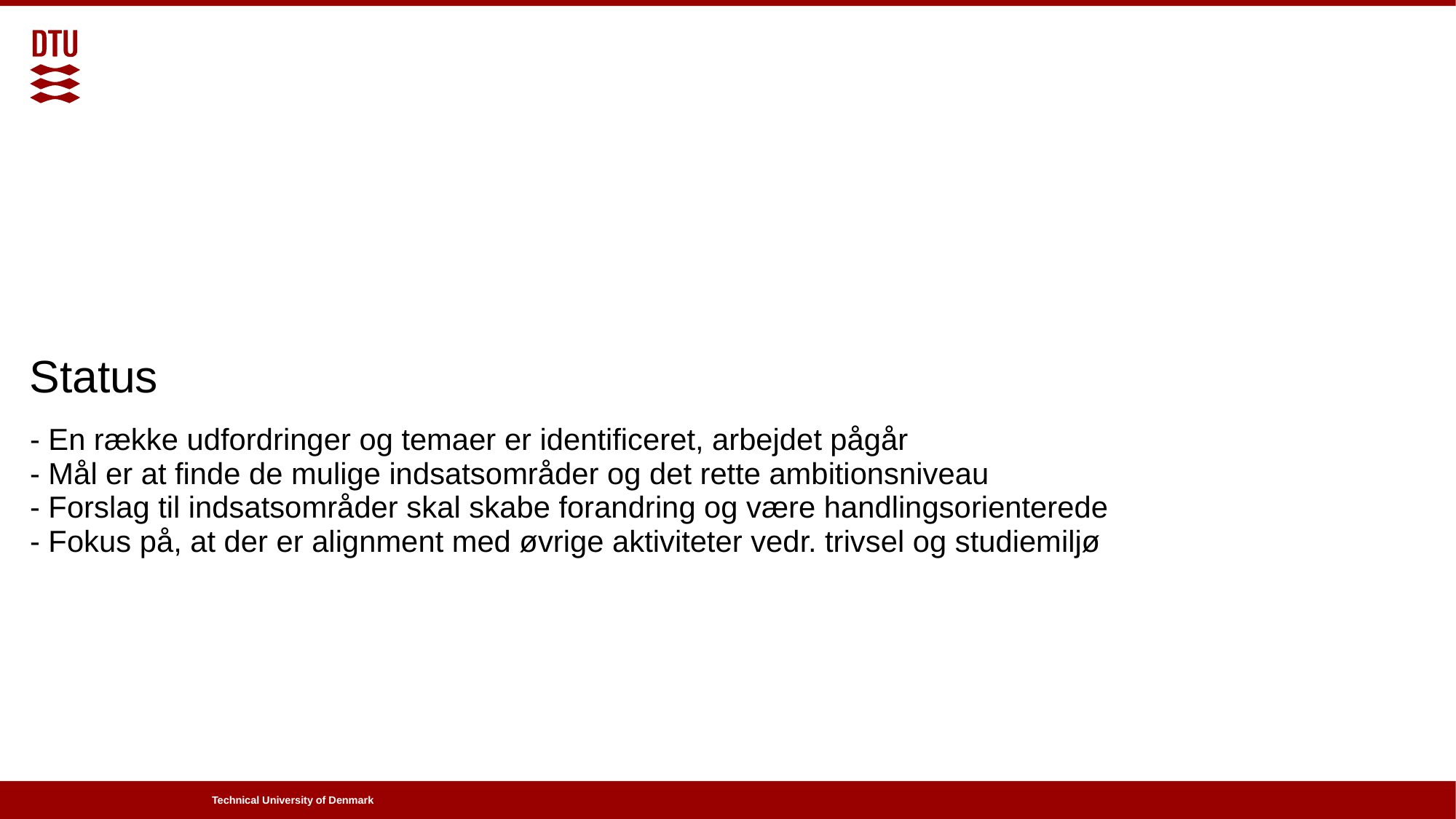

Status
# - En række udfordringer og temaer er identificeret, arbejdet pågår - Mål er at finde de mulige indsatsområder og det rette ambitionsniveau - Forslag til indsatsområder skal skabe forandring og være handlingsorienterede - Fokus på, at der er alignment med øvrige aktiviteter vedr. trivsel og studiemiljø